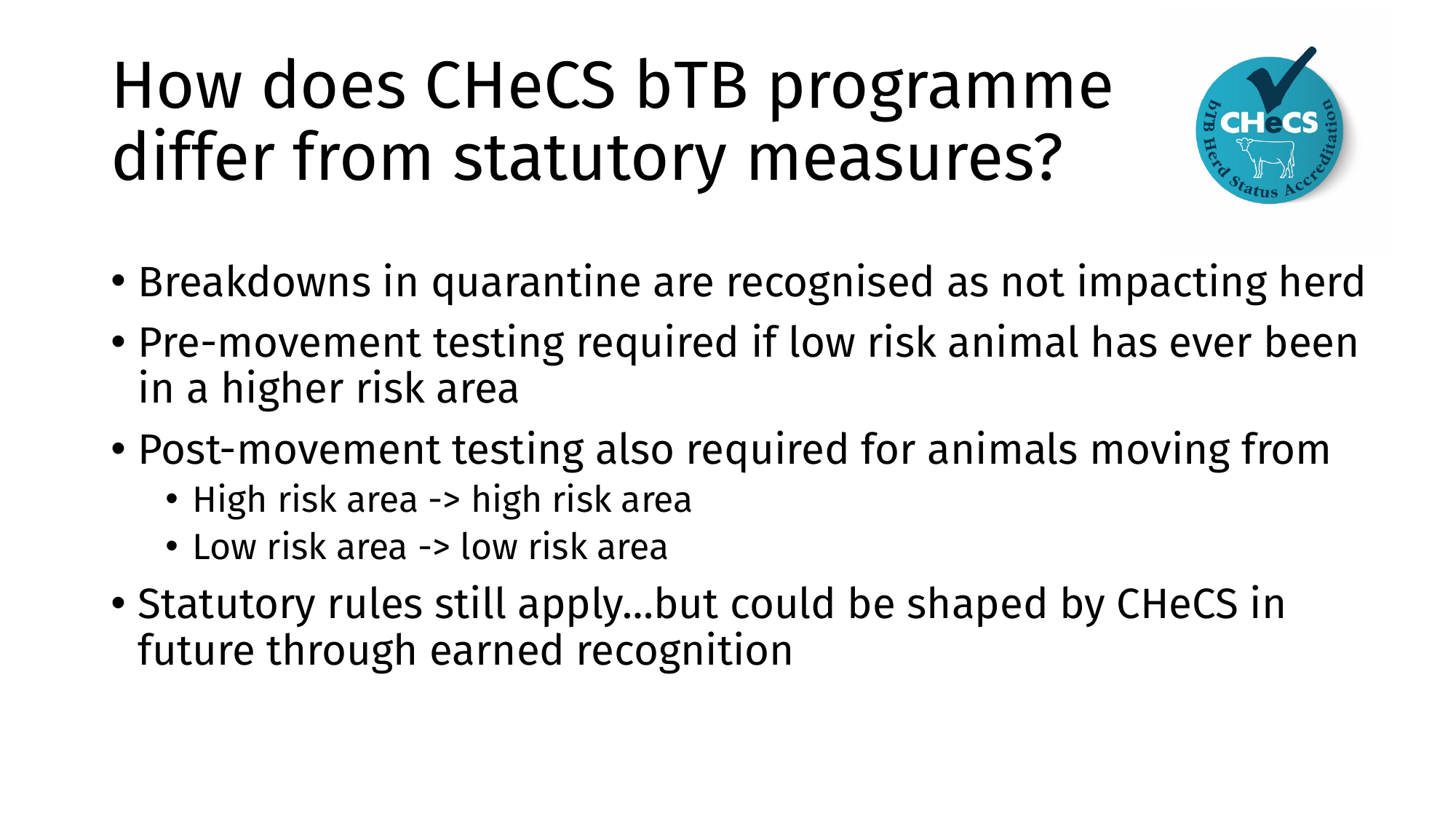

# How does CHeCS bTB programme differ from statutory measures?
Breakdowns in quarantine are recognised as not impacting herd
Pre-movement testing required if low risk animal has ever been in a higher risk area
Post-movement testing also required for animals moving from
High risk area -> high risk area
Low risk area -> low risk area
Statutory rules still apply…but could be shaped by CHeCS in future through earned recognition